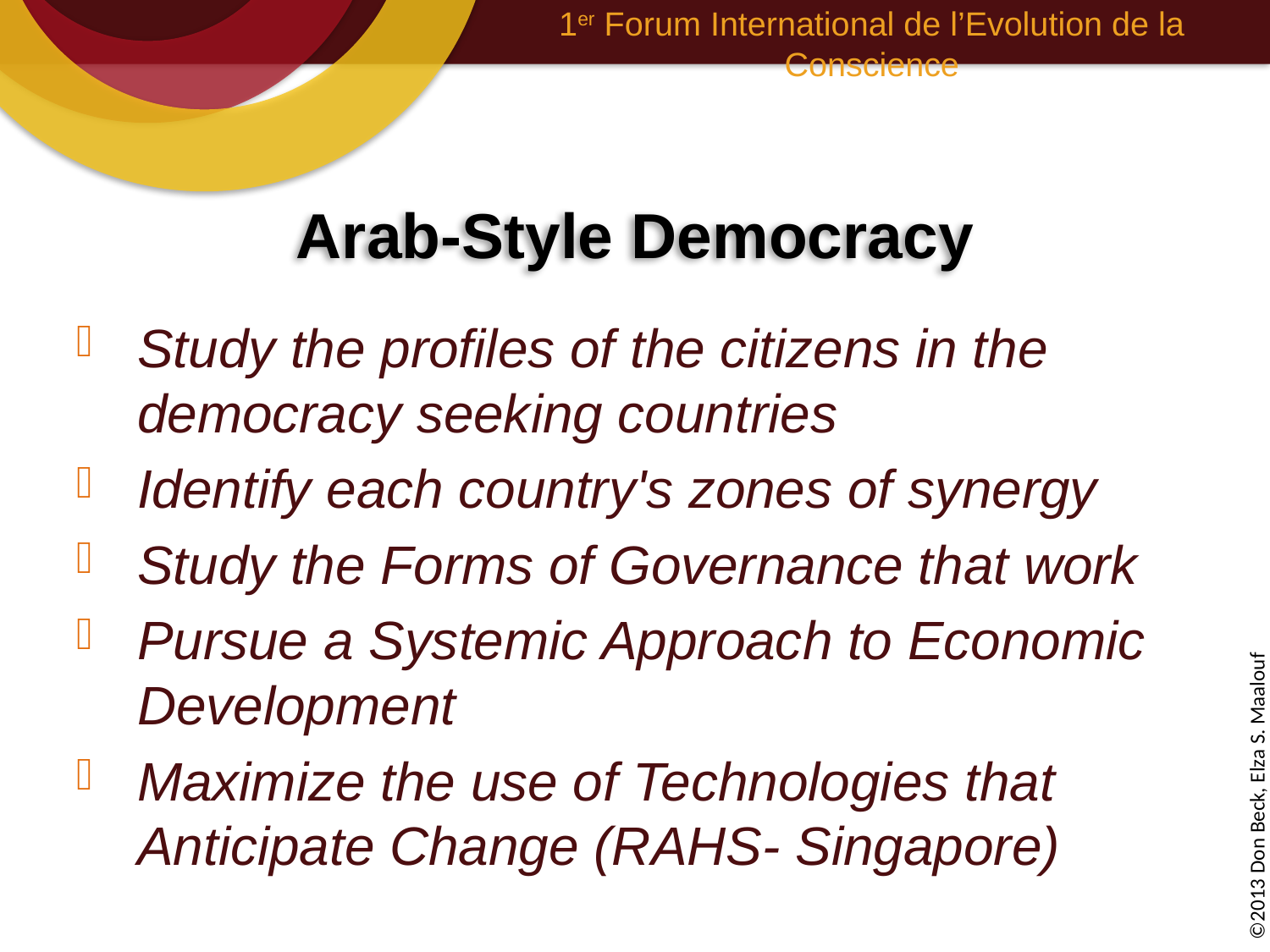

# Arab-Style Democracy
Study the profiles of the citizens in the democracy seeking countries
Identify each country's zones of synergy
Study the Forms of Governance that work
Pursue a Systemic Approach to Economic Development
Maximize the use of Technologies that Anticipate Change (RAHS- Singapore)